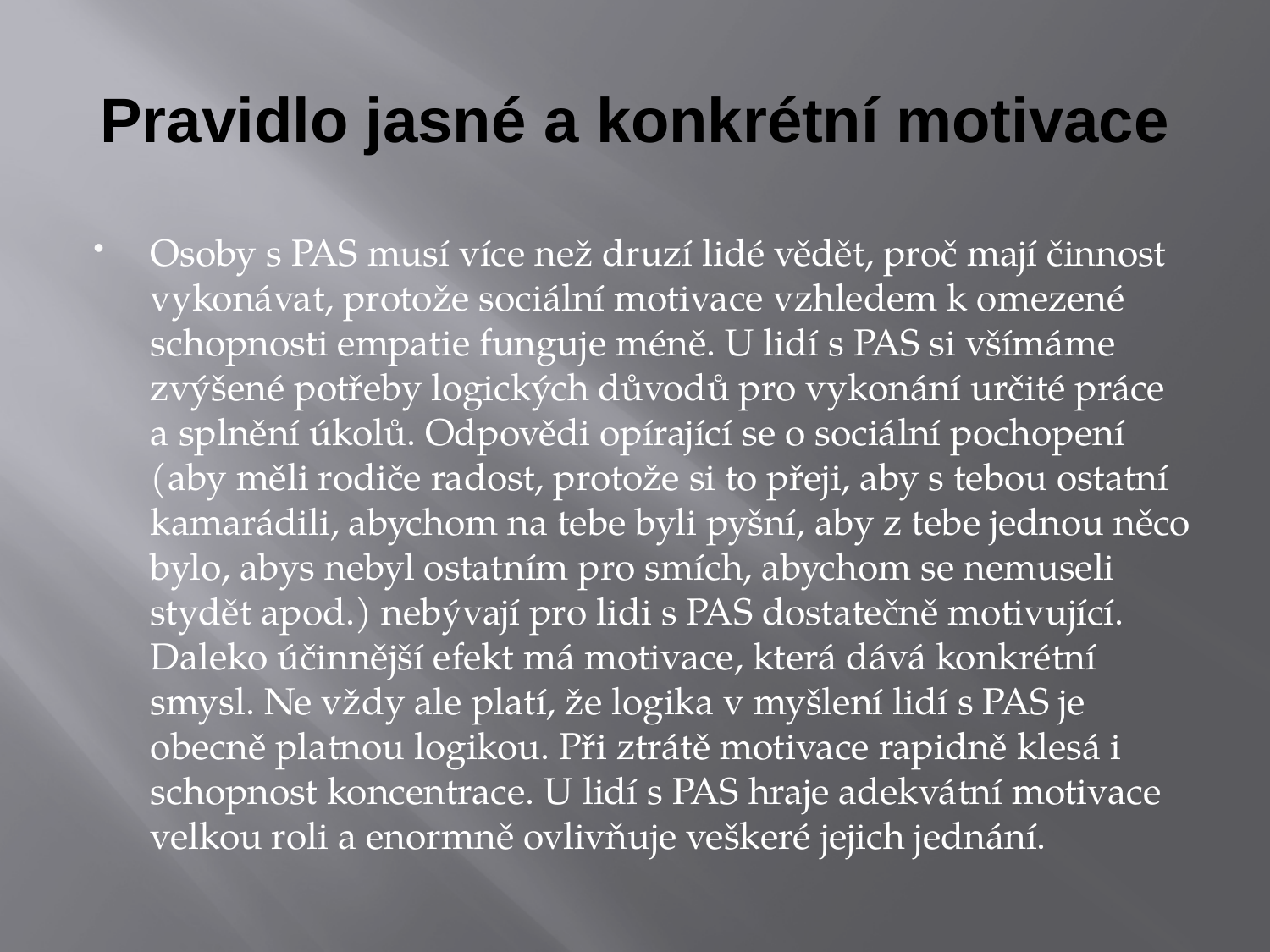

# Pravidlo jasné a konkrétní motivace
Osoby s PAS musí více než druzí lidé vědět, proč mají činnost vykonávat, protože sociální motivace vzhledem k omezené schopnosti empatie funguje méně. U lidí s PAS si všímáme zvýšené potřeby logických důvodů pro vykonání určité práce a splnění úkolů. Odpovědi opírající se o sociální pochopení (aby měli rodiče radost, protože si to přeji, aby s tebou ostatní kamarádili, abychom na tebe byli pyšní, aby z tebe jednou něco bylo, abys nebyl ostatním pro smích, abychom se nemuseli stydět apod.) nebývají pro lidi s PAS dostatečně motivující. Daleko účinnější efekt má motivace, která dává konkrétní smysl. Ne vždy ale platí, že logika v myšlení lidí s PAS je obecně platnou logikou. Při ztrátě motivace rapidně klesá i schopnost koncentrace. U lidí s PAS hraje adekvátní motivace velkou roli a enormně ovlivňuje veškeré jejich jednání.